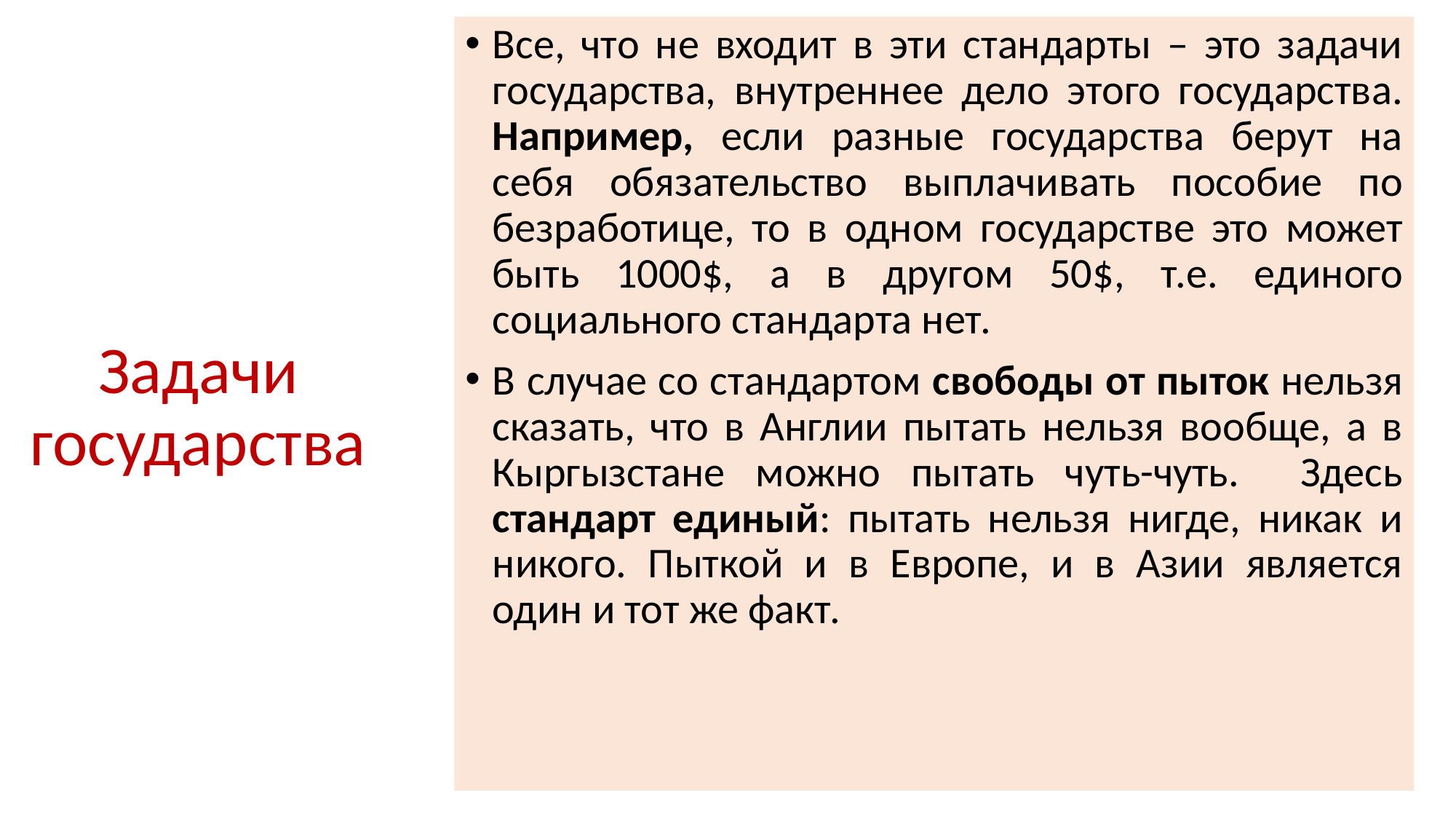

Все, что не входит в эти стандарты – это задачи государства, внутреннее дело этого государства. Например, если разные государства берут на себя обязательство выплачивать пособие по безработице, то в одном государстве это может быть 1000$, а в другом 50$, т.е. единого социального стандарта нет.
В случае со стандартом свободы от пыток нельзя сказать, что в Англии пытать нельзя вообще, а в Кыргызстане можно пытать чуть-чуть.  Здесь стандарт единый: пытать нельзя нигде, никак и никого. Пыткой и в Европе, и в Азии является один и тот же факт.

# Задачи государства